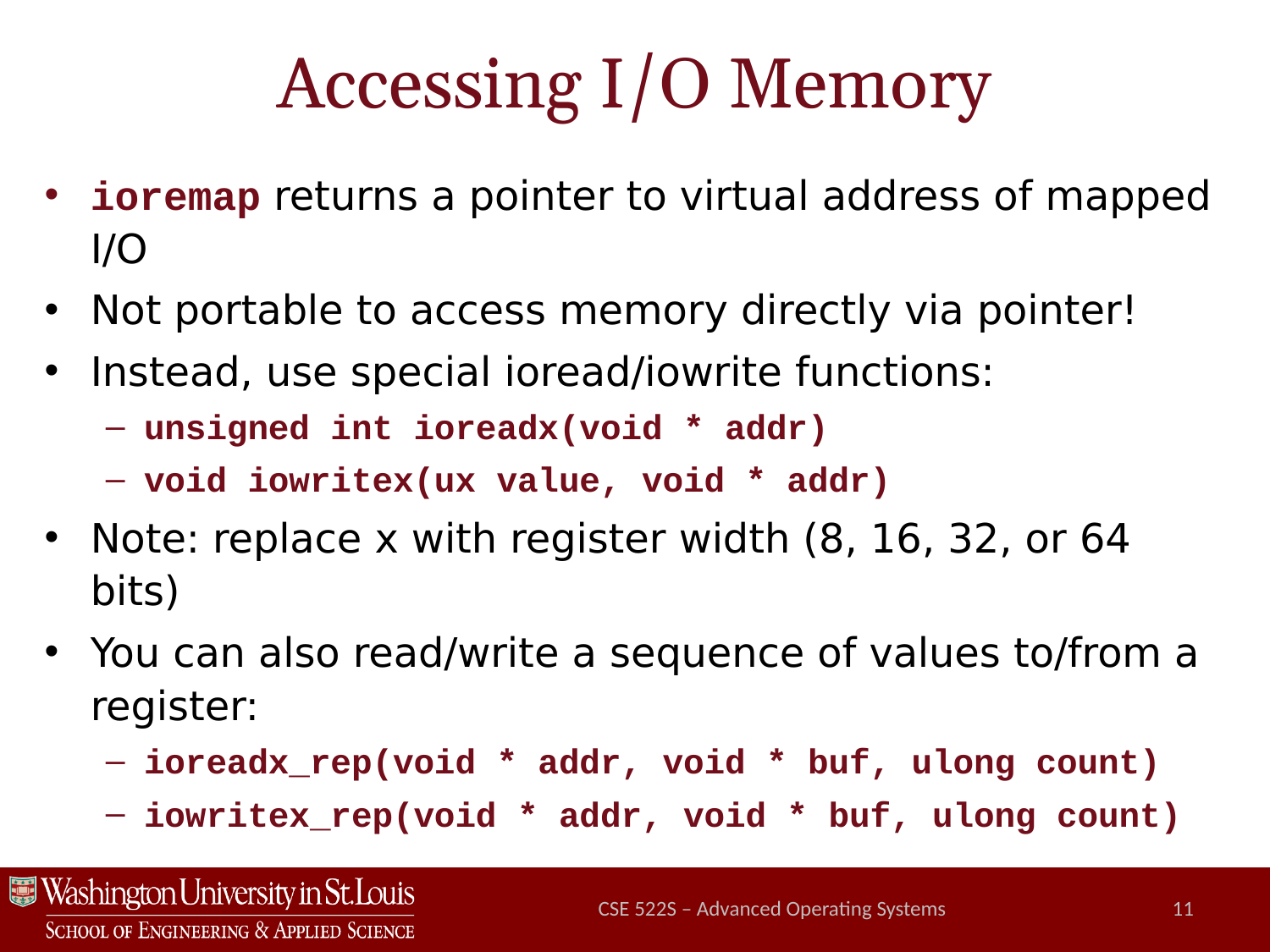

# Accessing I/O Memory
ioremap returns a pointer to virtual address of mapped I/O
Not portable to access memory directly via pointer!
Instead, use special ioread/iowrite functions:
unsigned int ioreadx(void * addr)
void iowritex(ux value, void * addr)
Note: replace x with register width (8, 16, 32, or 64 bits)
You can also read/write a sequence of values to/from a register:
ioreadx_rep(void * addr, void * buf, ulong count)
iowritex_rep(void * addr, void * buf, ulong count)
CSE 522S – Advanced Operating Systems
11